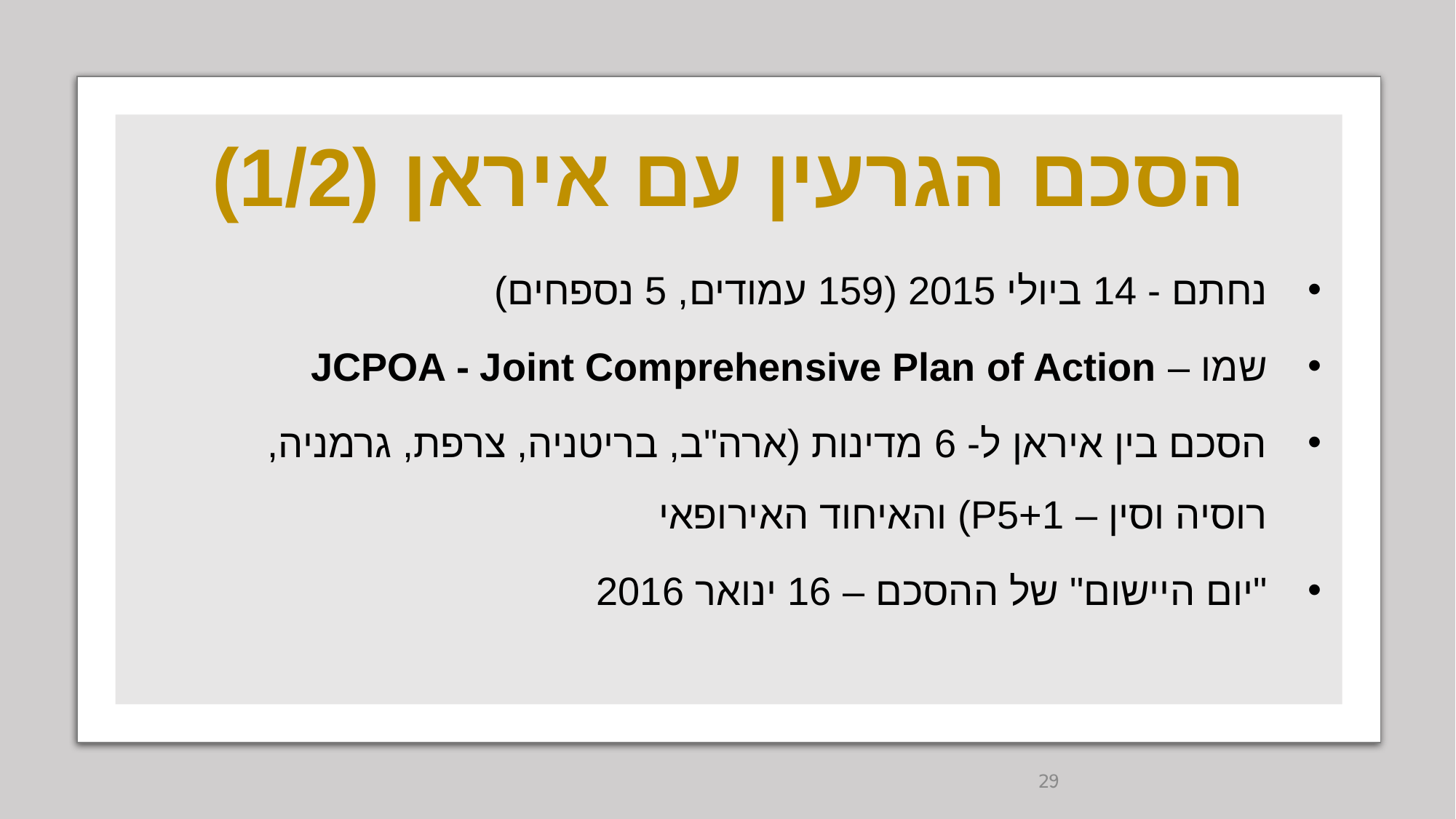

# הסכם הגרעין עם איראן (1/2)

נחתם - 14 ביולי 2015 (159 עמודים, 5 נספחים)
שמו – JCPOA - Joint Comprehensive Plan of Action
הסכם בין איראן ל- 6 מדינות (ארה"ב, בריטניה, צרפת, גרמניה, רוסיה וסין – P5+1) והאיחוד האירופאי
"יום היישום" של ההסכם – 16 ינואר 2016

29